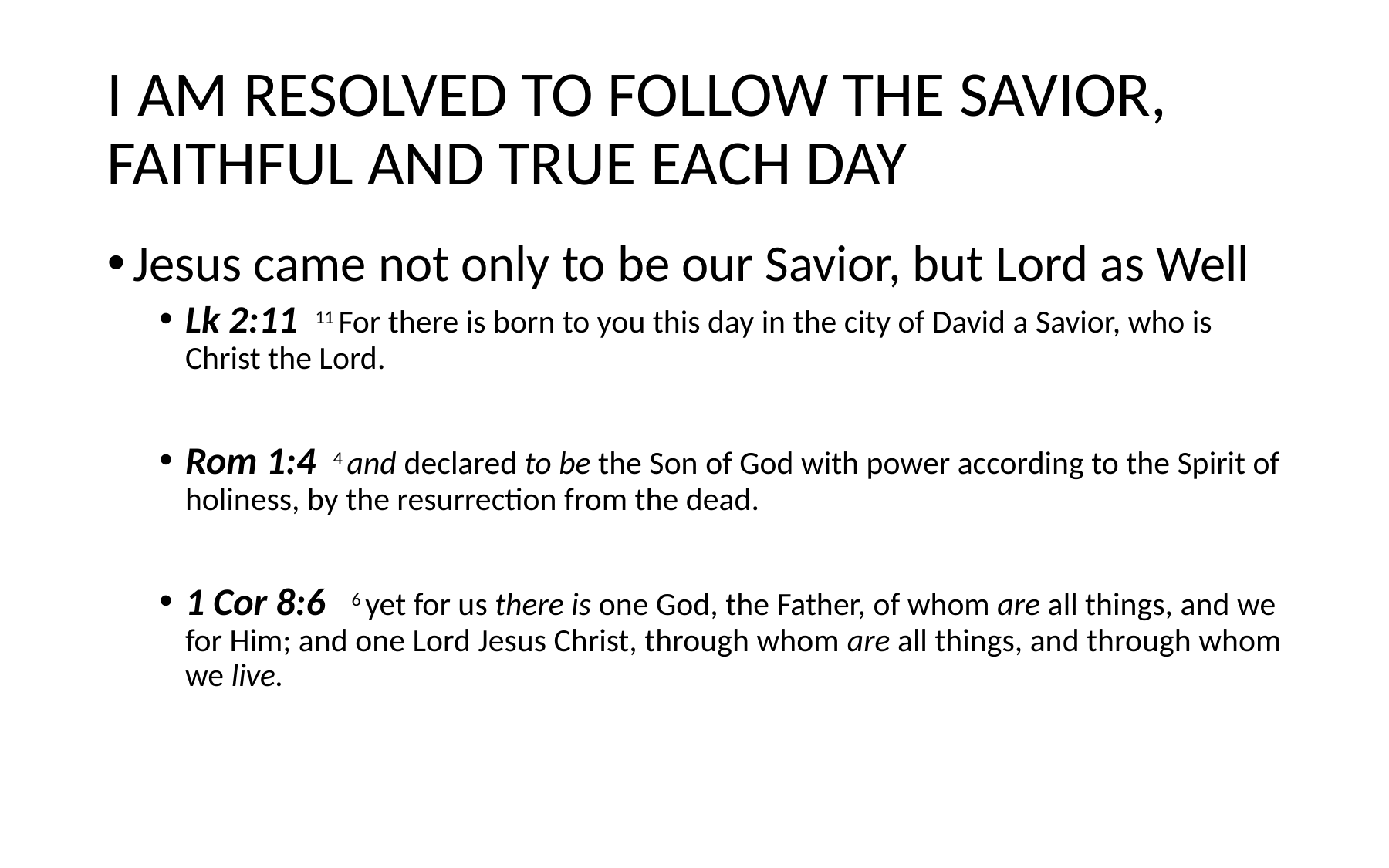

# I AM RESOLVED TO FOLLOW THE SAVIOR, FAITHFUL AND TRUE EACH DAY
Jesus came not only to be our Savior, but Lord as Well
Lk 2:11  11 For there is born to you this day in the city of David a Savior, who is Christ the Lord.

Rom 1:4  4 and declared to be the Son of God with power according to the Spirit of holiness, by the resurrection from the dead.

1 Cor 8:6   6 yet for us there is one God, the Father, of whom are all things, and we for Him; and one Lord Jesus Christ, through whom are all things, and through whom we live.